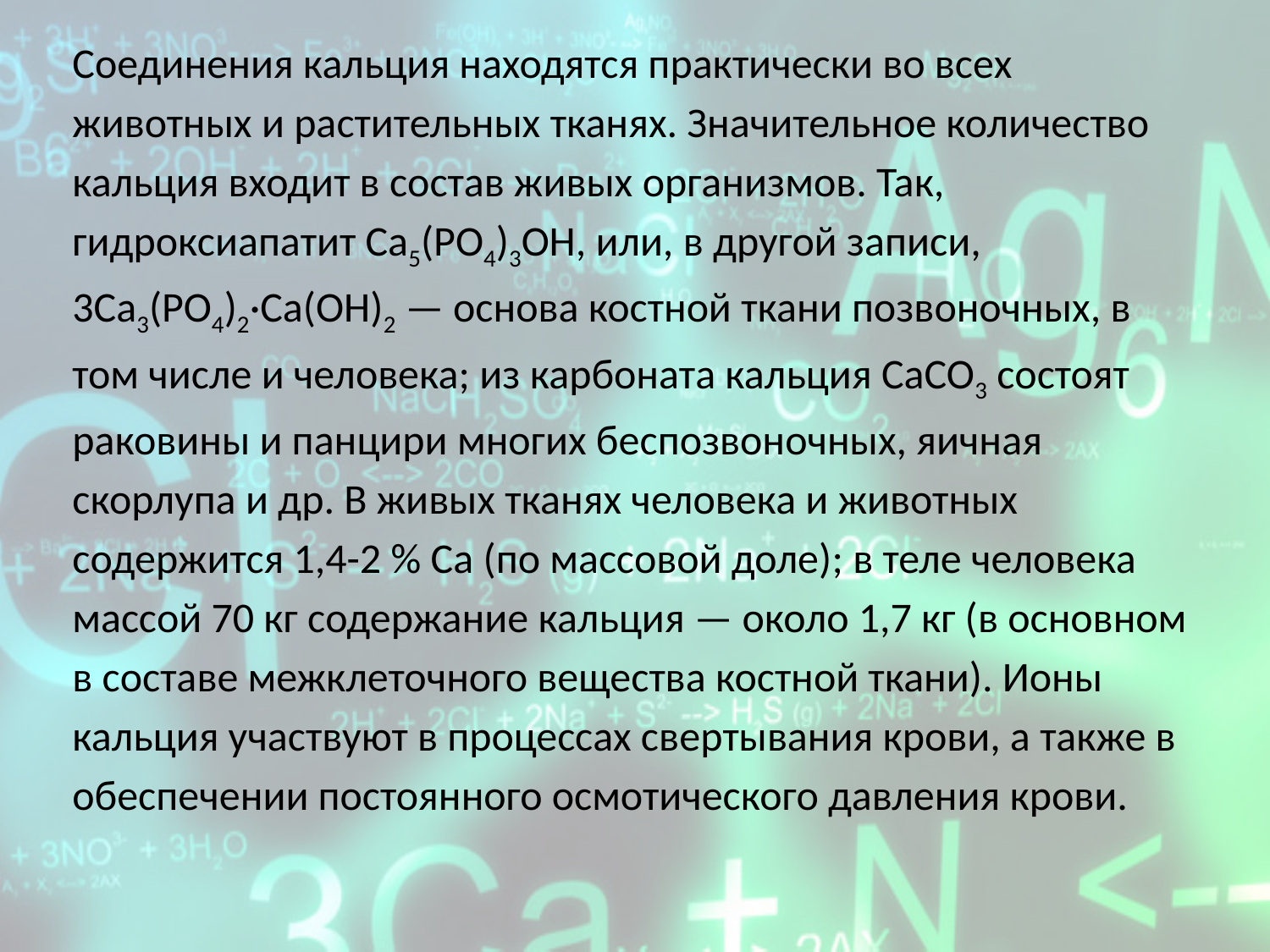

Соединения кальция находятся практически во всех
животных и растительных тканях. Значительное количество
кальция входит в состав живых организмов. Так,
гидроксиапатит Ca5(PO4)3OH, или, в другой записи,
3Ca3(PO4)2·Са(OH)2 — основа костной ткани позвоночных, в
том числе и человека; из карбоната кальция CaCO3 состоят
раковины и панцири многих беспозвоночных, яичная
скорлупа и др. В живых тканях человека и животных
содержится 1,4-2 % Са (по массовой доле); в теле человека
массой 70 кг содержание кальция — около 1,7 кг (в основном
в составе межклеточного вещества костной ткани). Ионы
кальция участвуют в процессах свертывания крови, а также в
обеспечении постоянного осмотического давления крови.